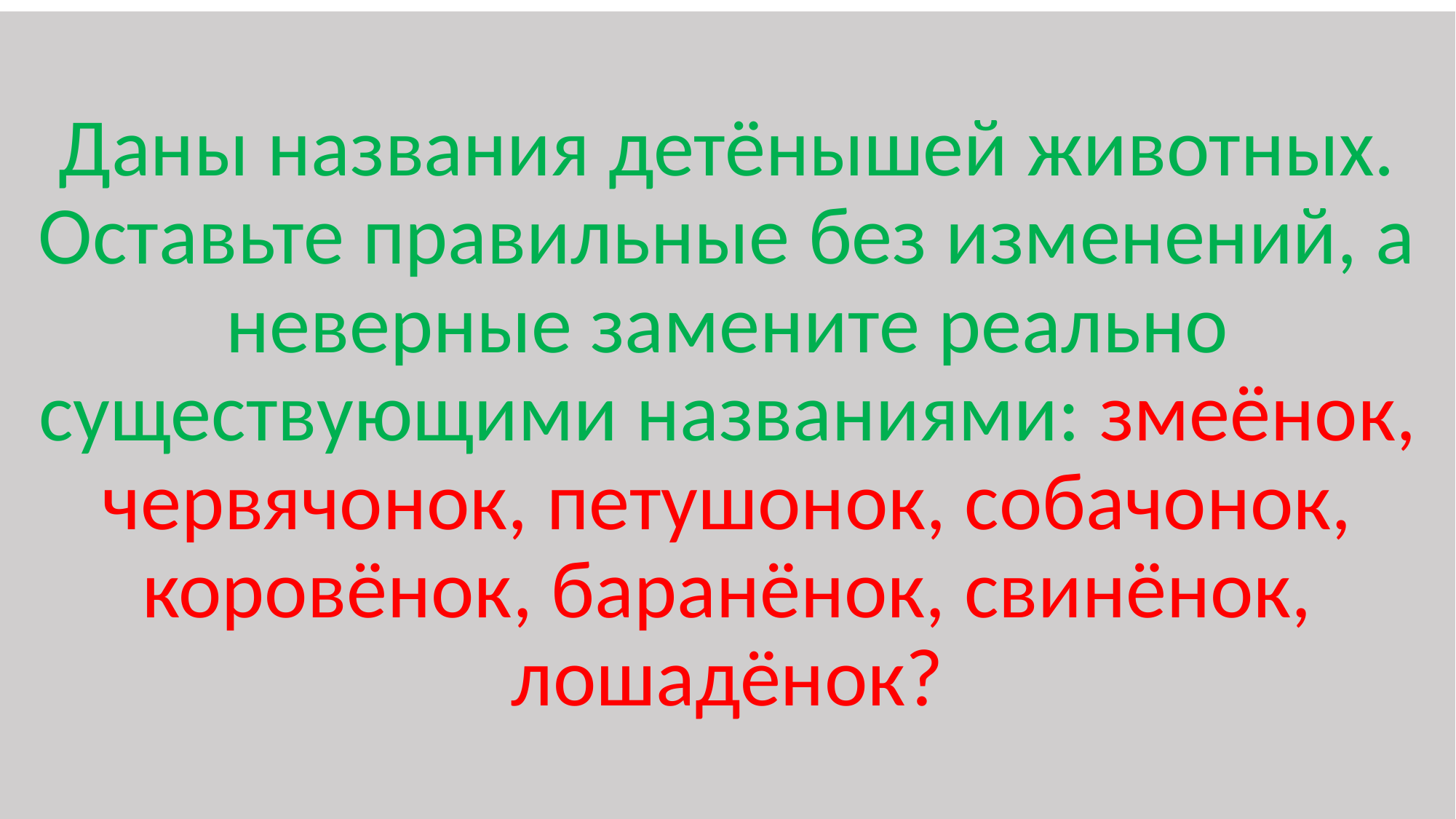

#

Даны названия детёнышей животных. Оставьте правильные без изменений, а неверные замените реально существующими названиями: змеёнок, червячонок, петушонок, собачонок, коровёнок, баранёнок, свинёнок, лошадёнок?